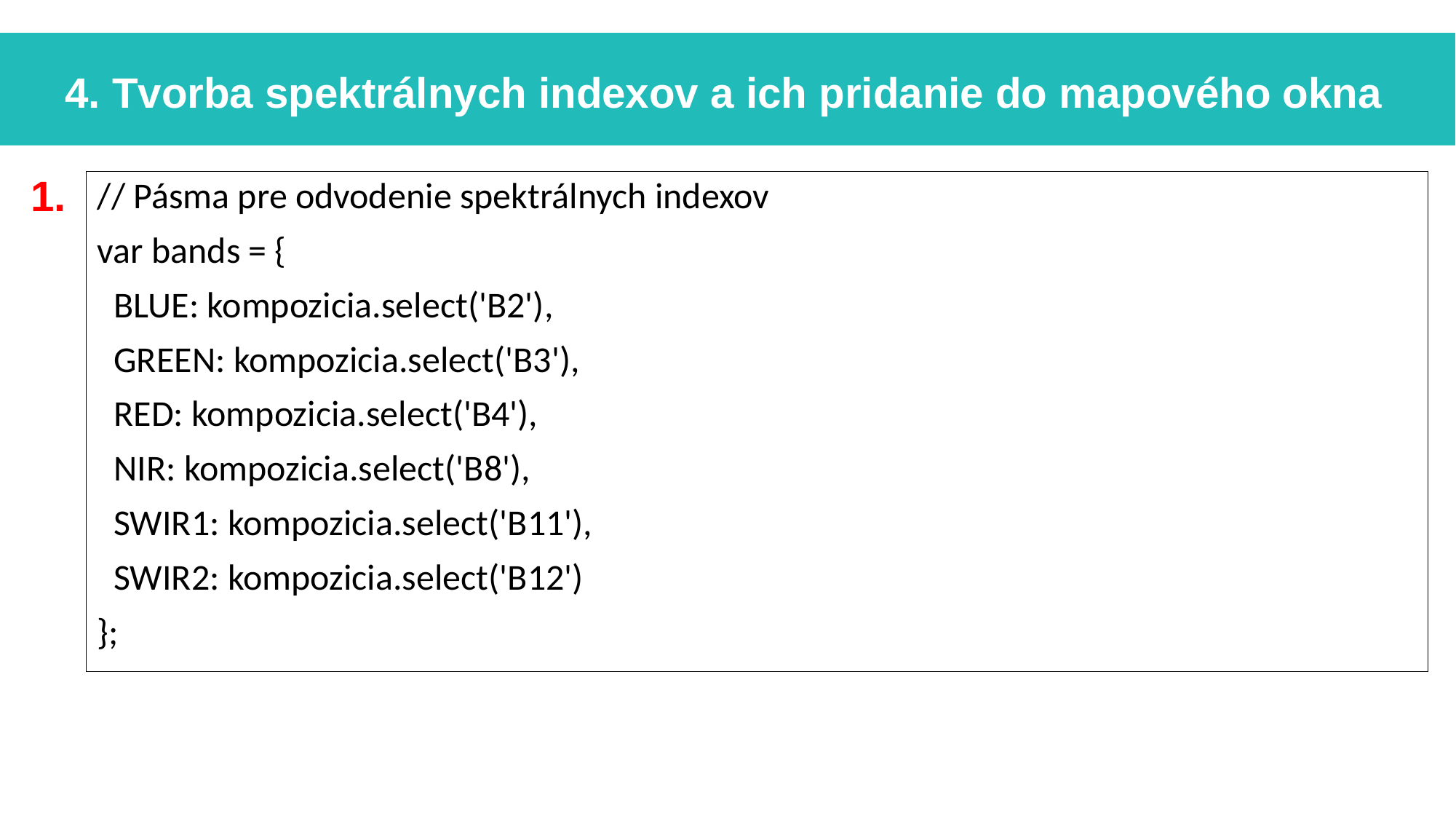

4. Tvorba spektrálnych indexov a ich pridanie do mapového okna
1.
// Pásma pre odvodenie spektrálnych indexov
var bands = {
  BLUE: kompozicia.select('B2'),
  GREEN: kompozicia.select('B3'),
  RED: kompozicia.select('B4'),
  NIR: kompozicia.select('B8'),
  SWIR1: kompozicia.select('B11'),
  SWIR2: kompozicia.select('B12')
};